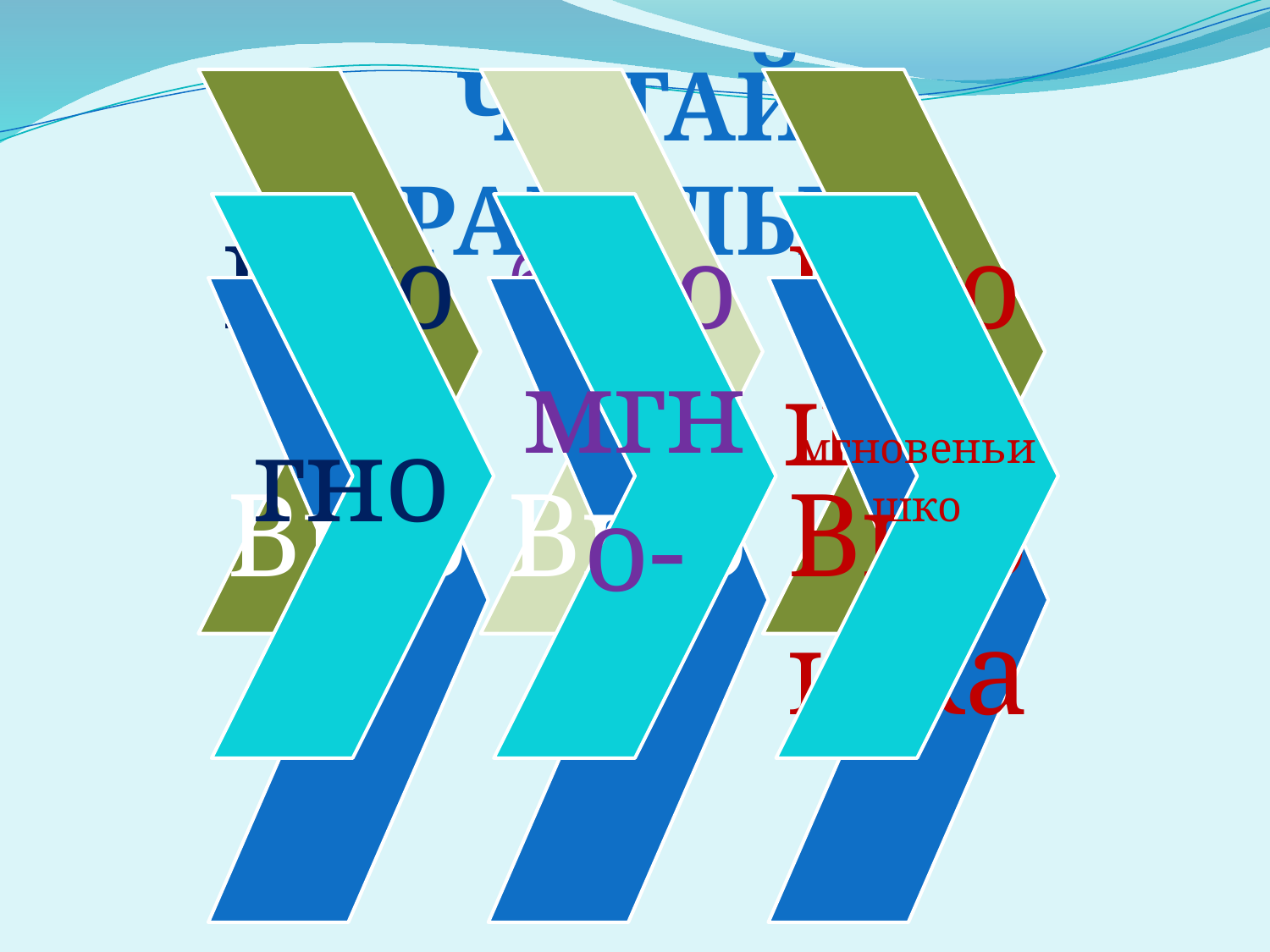

читай правильно
Бью-
бью-
#
гно
мгно-
мгновеньишко
Вью-
Вью-
Вьюшка